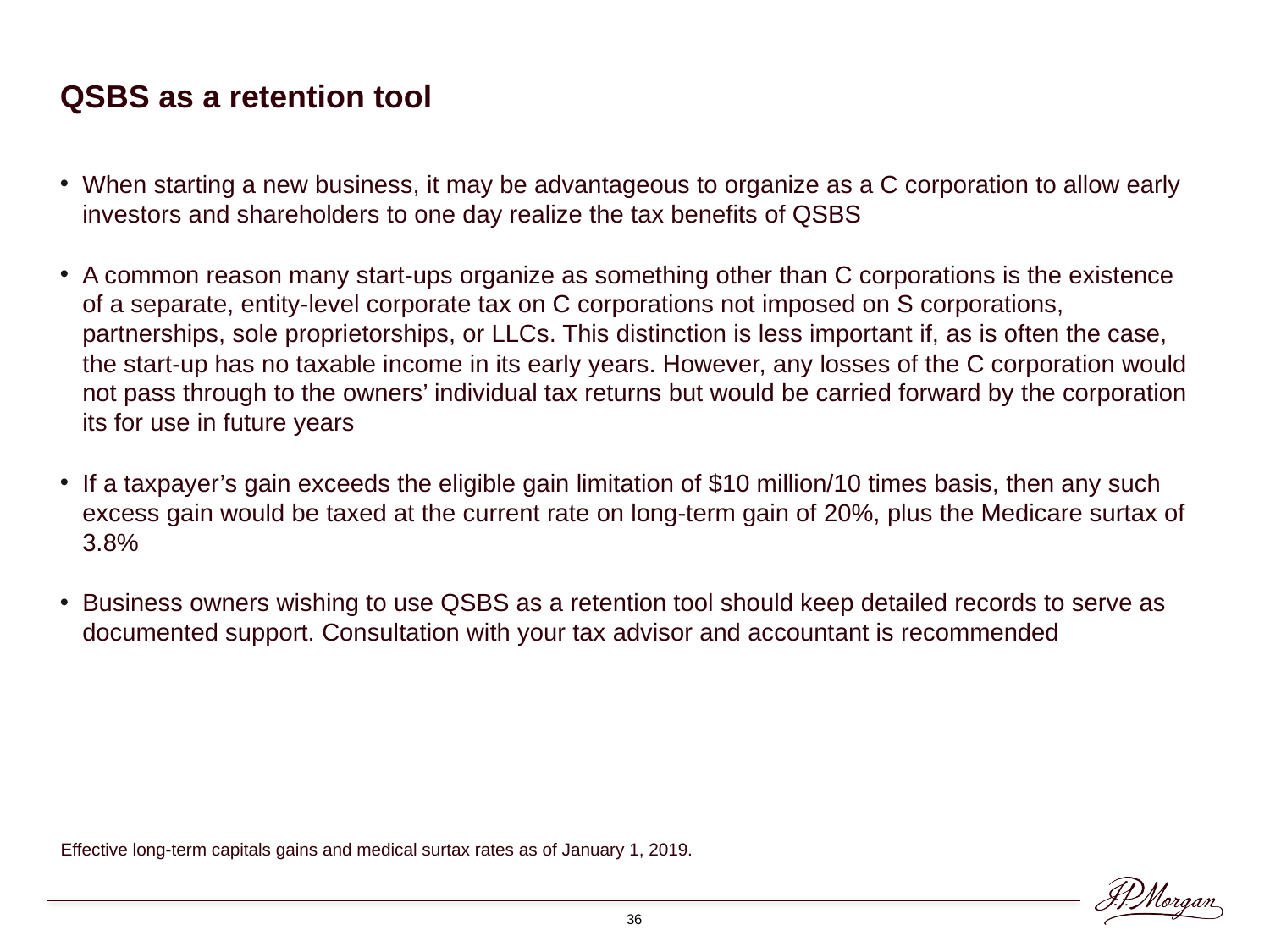

QSBS as a retention tool
When starting a new business, it may be advantageous to organize as a C corporation to allow early investors and shareholders to one day realize the tax benefits of QSBS
A common reason many start-ups organize as something other than C corporations is the existence of a separate, entity-level corporate tax on C corporations not imposed on S corporations, partnerships, sole proprietorships, or LLCs. This distinction is less important if, as is often the case, the start-up has no taxable income in its early years. However, any losses of the C corporation would not pass through to the owners’ individual tax returns but would be carried forward by the corporation its for use in future years
If a taxpayer’s gain exceeds the eligible gain limitation of $10 million/10 times basis, then any such excess gain would be taxed at the current rate on long-term gain of 20%, plus the Medicare surtax of 3.8%
Business owners wishing to use QSBS as a retention tool should keep detailed records to serve as documented support. Consultation with your tax advisor and accountant is recommended
Effective long-term capitals gains and medical surtax rates as of January 1, 2019.